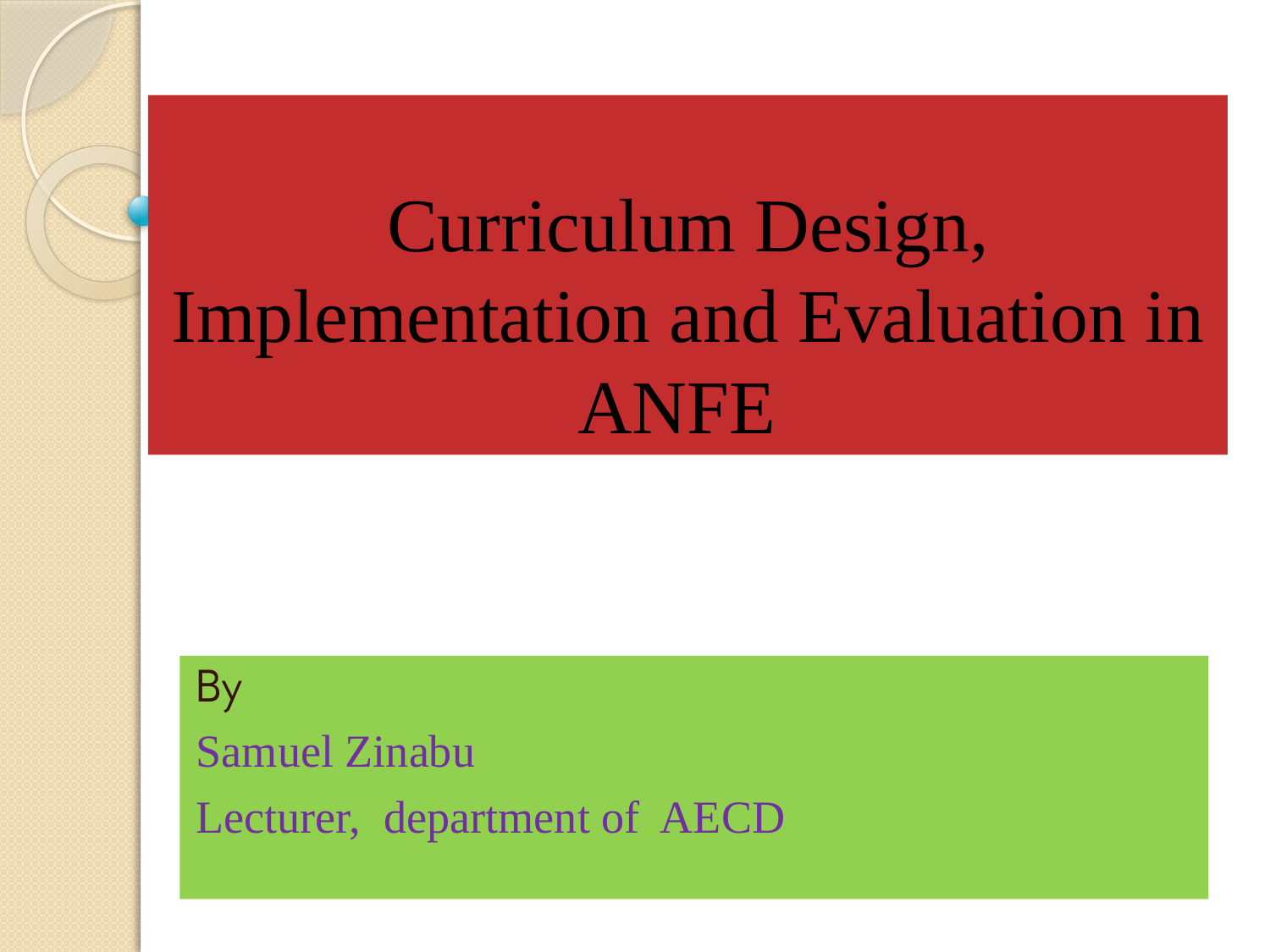

# Curriculum Design, Implementation and Evaluation in ANFE
By
Samuel Zinabu
Lecturer,  department of  AECD